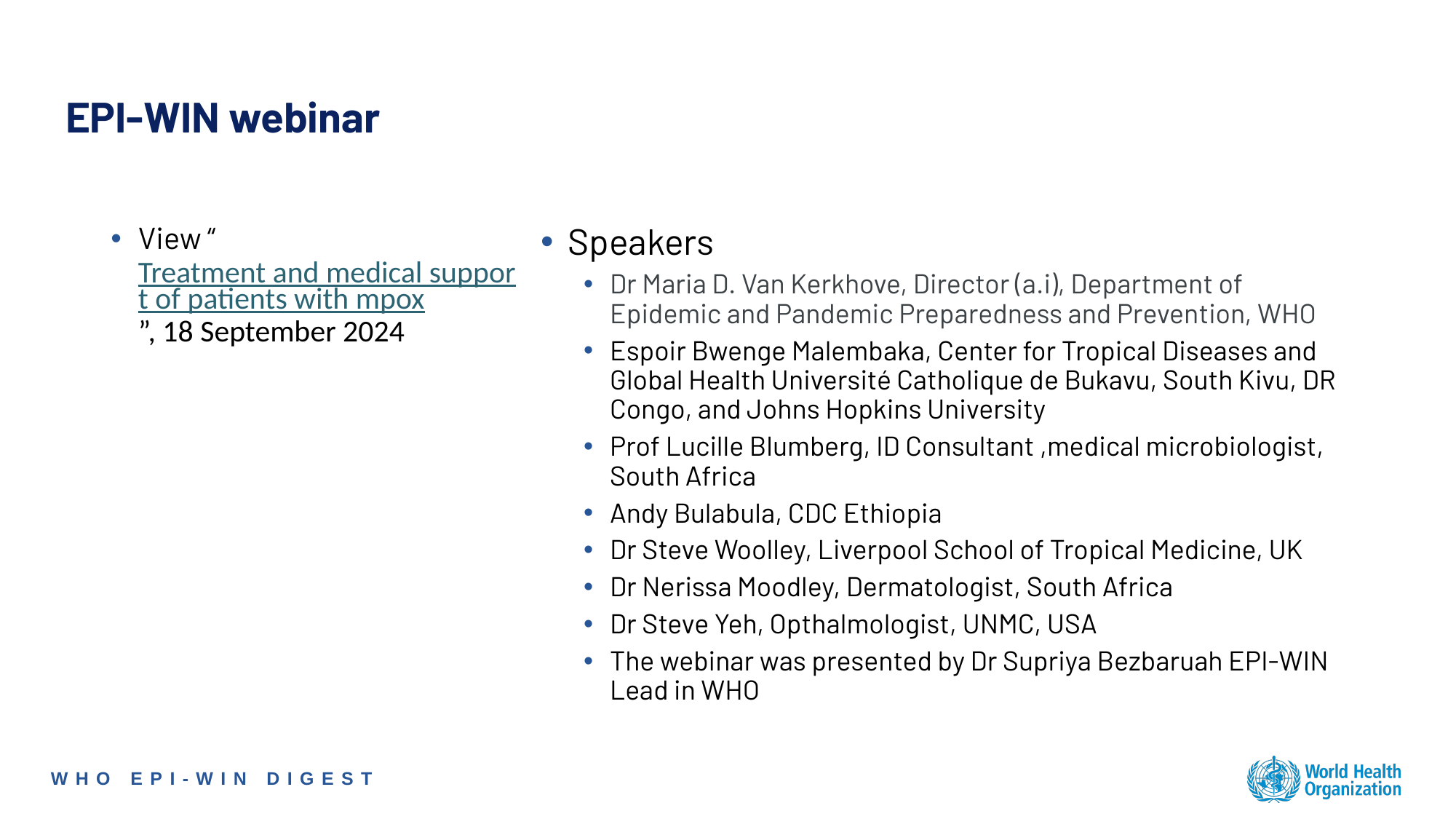

# EPI-WIN webinar
View “Treatment and medical support of patients with mpox”, 18 September 2024

Speakers
Dr Maria D. Van Kerkhove, Director (a.i), Department of Epidemic and Pandemic Preparedness and Prevention, WHO
Espoir Bwenge Malembaka, Center for Tropical Diseases and Global Health Université Catholique de Bukavu, South Kivu, DR Congo, and Johns Hopkins University
Prof Lucille Blumberg, ID Consultant ,medical microbiologist, South Africa
Andy Bulabula, CDC Ethiopia
Dr Steve Woolley, Liverpool School of Tropical Medicine, UK
Dr Nerissa Moodley, Dermatologist, South Africa
Dr Steve Yeh, Opthalmologist, UNMC, USA
The webinar was presented by Dr Supriya Bezbaruah EPI-WIN Lead in WHO